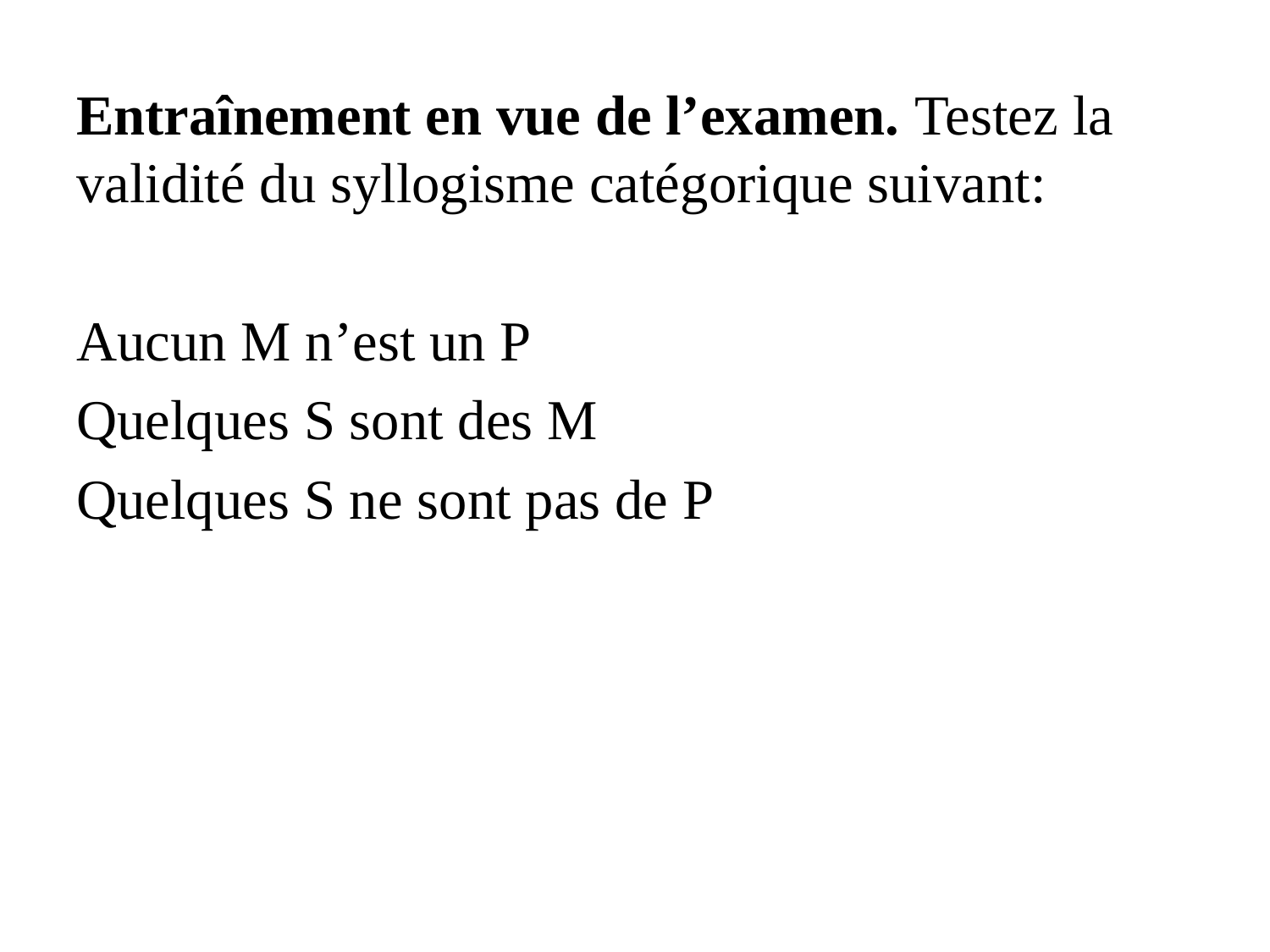

Entraînement en vue de l’examen. Testez la validité du syllogisme catégorique suivant:

Aucun M n’est un P
Quelques S sont des M
Quelques S ne sont pas de P